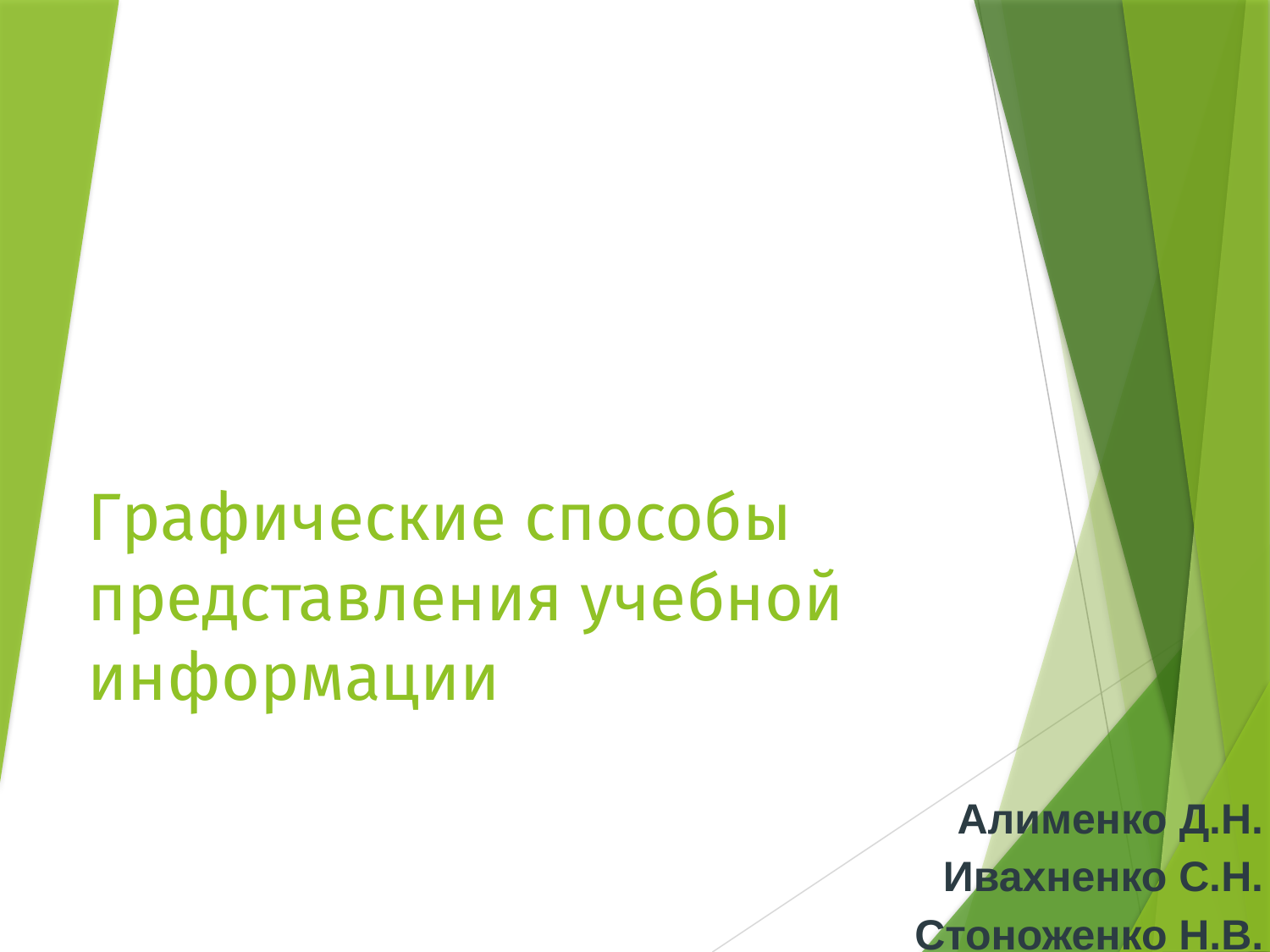

# Графические способы представления учебной информации
Алименко Д.Н.
Ивахненко С.Н.
Стоноженко Н.В.